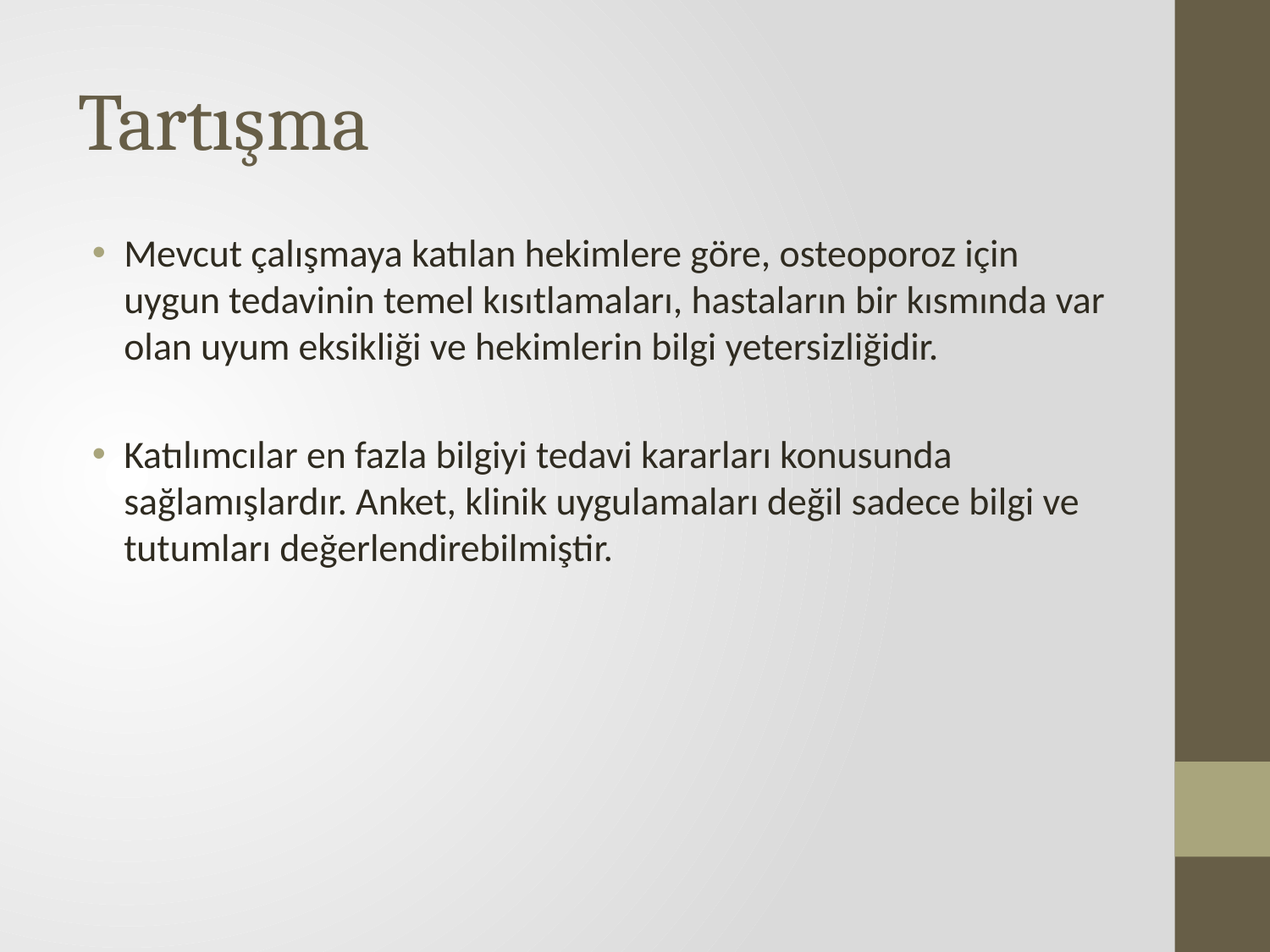

# Tartışma
Mevcut çalışmaya katılan hekimlere göre, osteoporoz için uygun tedavinin temel kısıtlamaları, hastaların bir kısmında var olan uyum eksikliği ve hekimlerin bilgi yetersizliğidir.

Katılımcılar en fazla bilgiyi tedavi kararları konusunda sağlamışlardır. Anket, klinik uygulamaları değil sadece bilgi ve tutumları değerlendirebilmiştir.